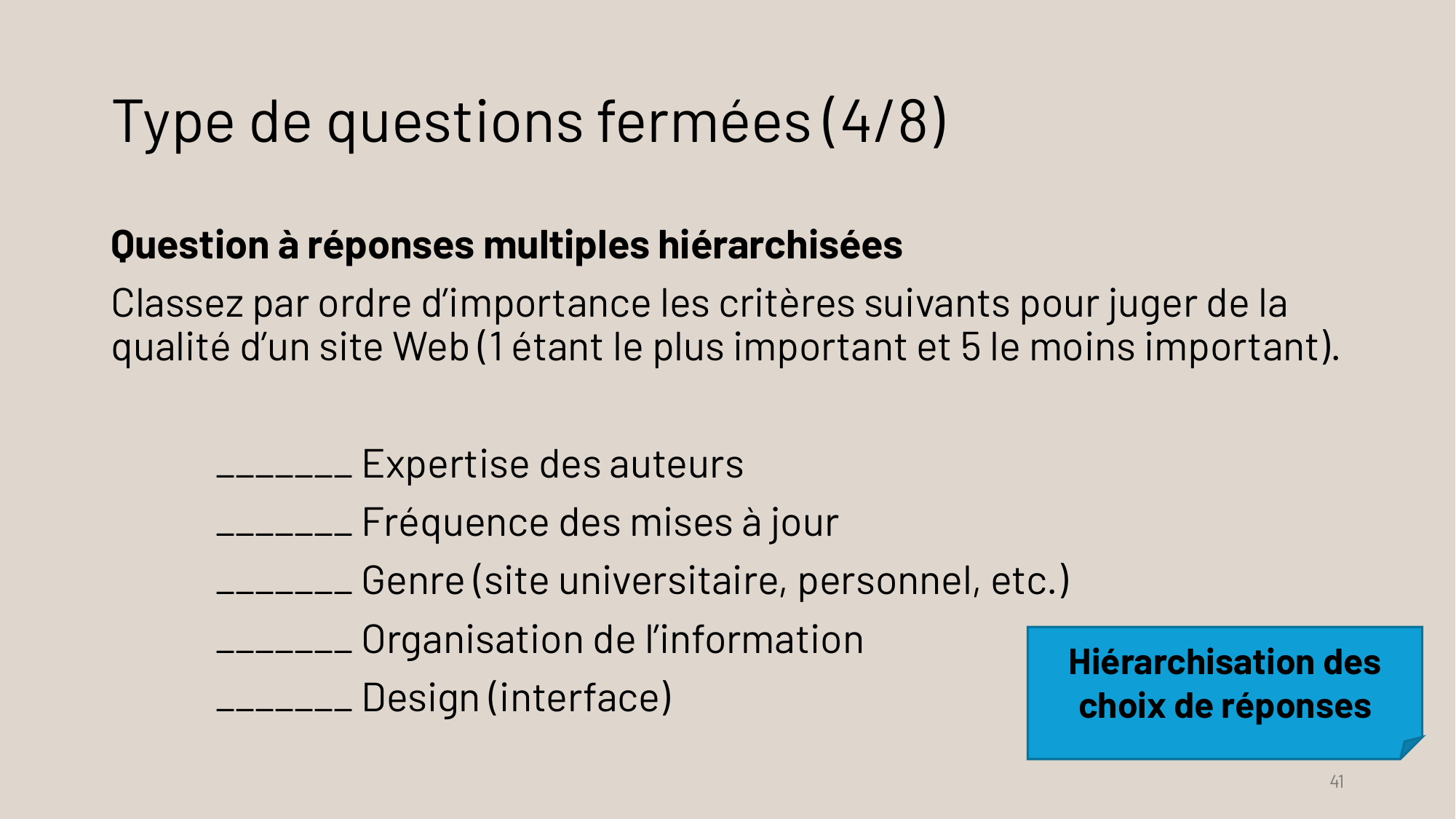

# Type de questions fermées (4/8)
Question à réponses multiples hiérarchisées
Classez par ordre d’importance les critères suivants pour juger de la qualité d’un site Web (1 étant le plus important et 5 le moins important).

		_______ Expertise des auteurs
		_______ Fréquence des mises à jour
		_______ Genre (site universitaire, personnel, etc.)
		_______ Organisation de l’information
		_______ Design (interface)

Hiérarchisation des choix de réponses
41